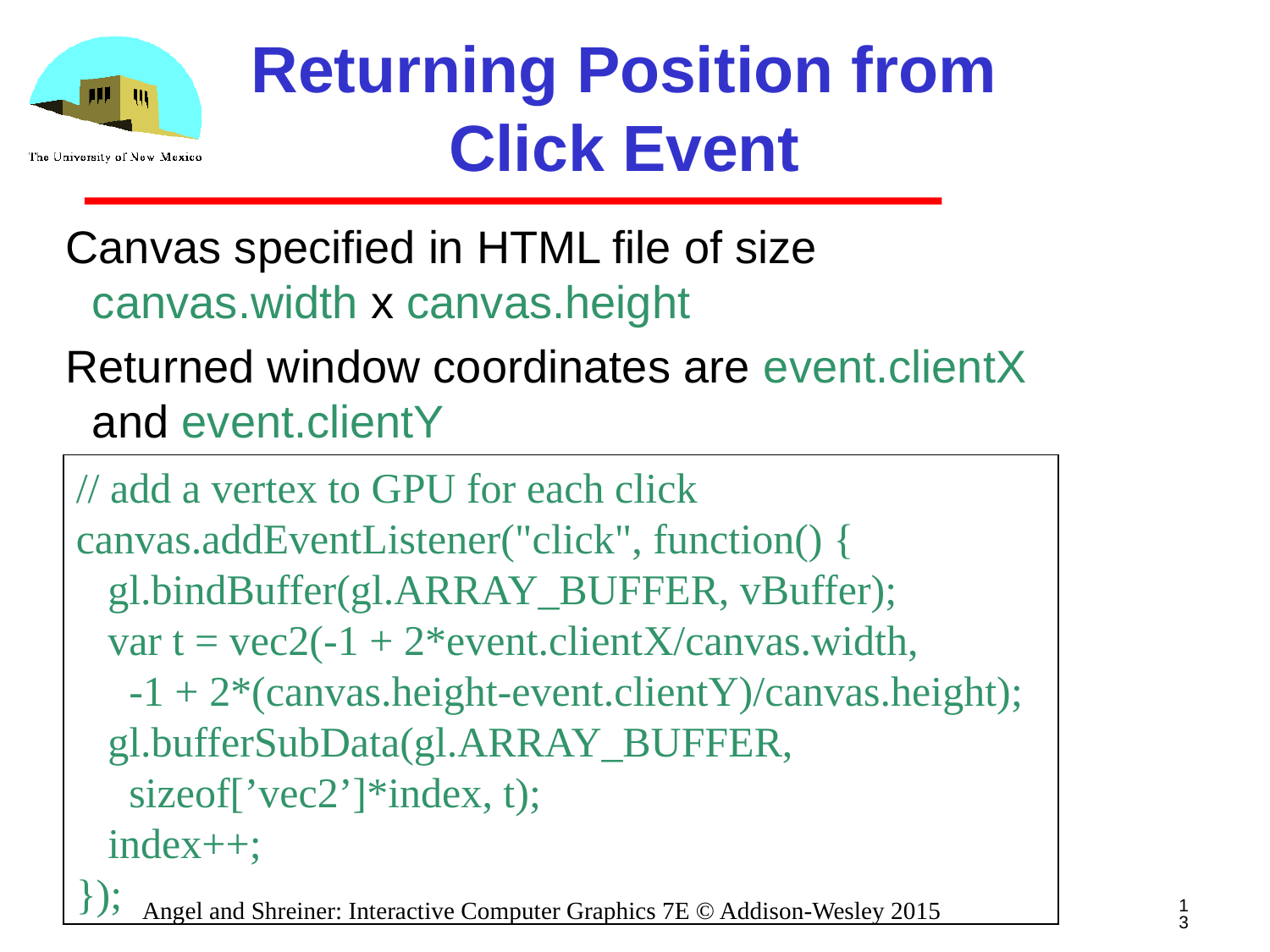

# Returning Position from Click Event
Canvas specified in HTML file of size canvas.width x canvas.height
Returned window coordinates are event.clientX and event.clientY
// add a vertex to GPU for each click
canvas.addEventListener("click", function() {
   gl.bindBuffer(gl.ARRAY_BUFFER, vBuffer);
   var t = vec2(-1 + 2*event.clientX/canvas.width,
     -1 + 2*(canvas.height-event.clientY)/canvas.height);
   gl.bufferSubData(gl.ARRAY_BUFFER,
     sizeof[’vec2’]*index, t);
   index++;
});
13
Angel and Shreiner: Interactive Computer Graphics 7E © Addison-Wesley 2015